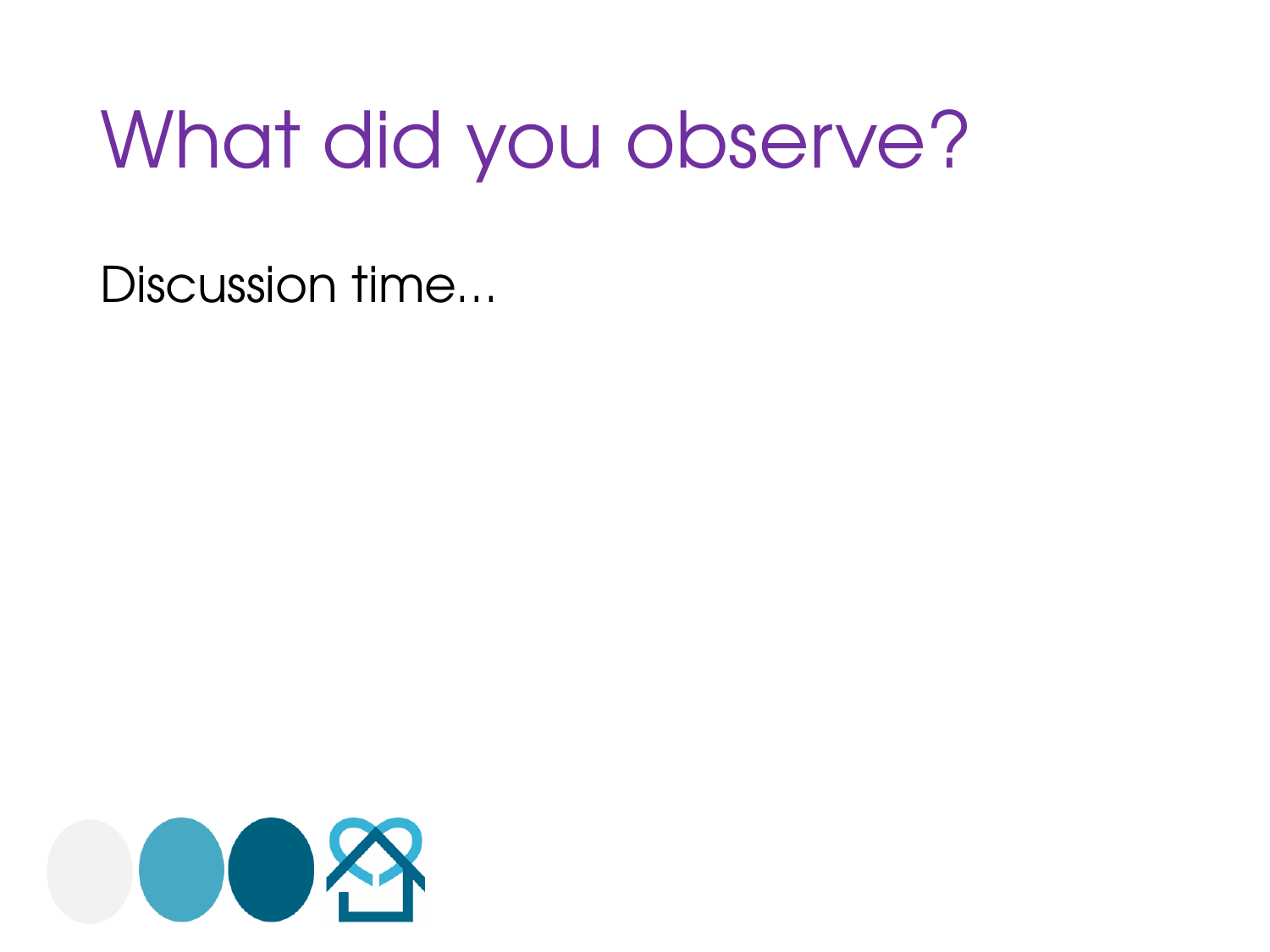

# What did you observe?
Discussion time…